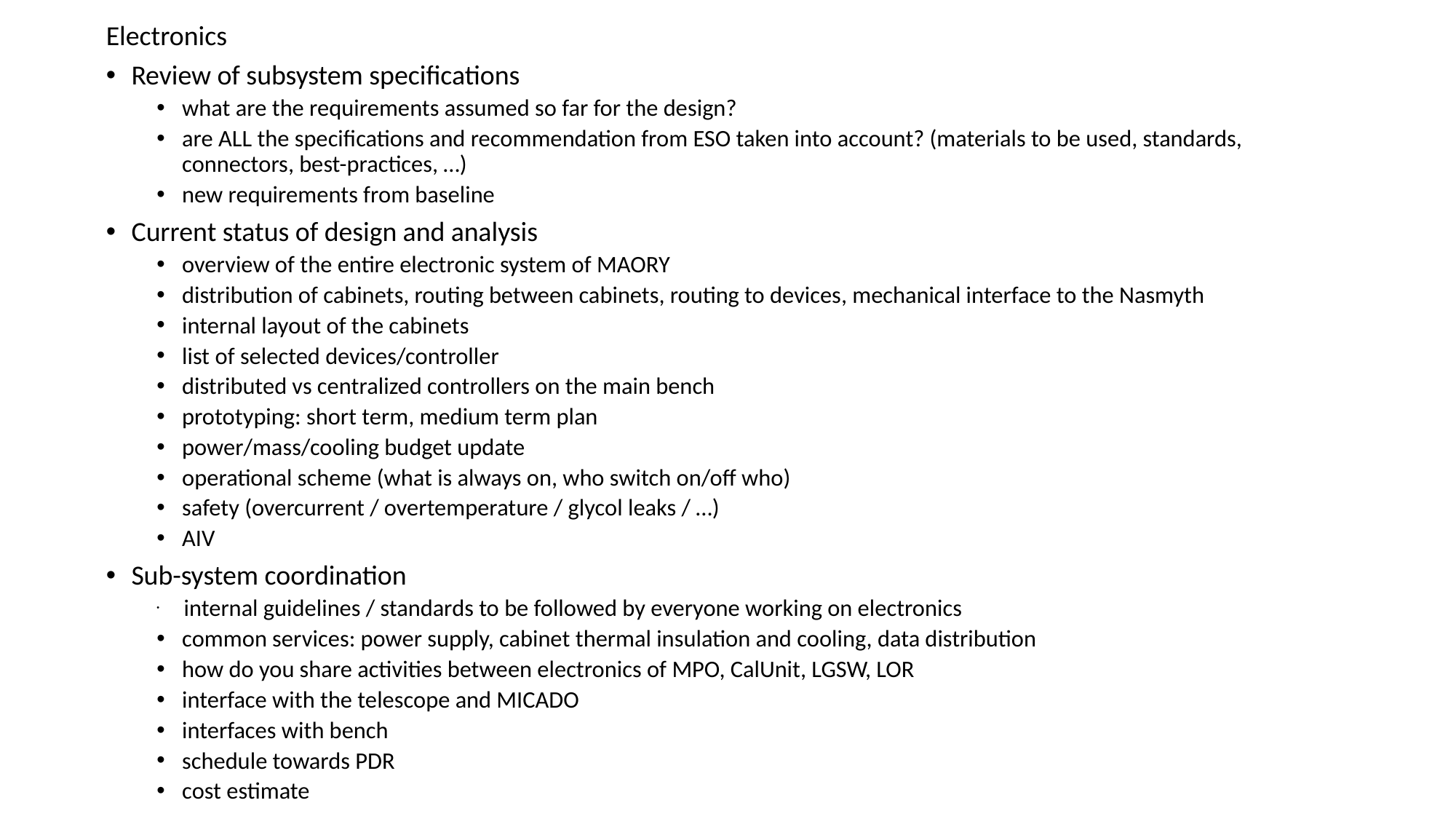

Electronics
Review of subsystem specifications
what are the requirements assumed so far for the design?
are ALL the specifications and recommendation from ESO taken into account? (materials to be used, standards, connectors, best-practices, …)
new requirements from baseline
Current status of design and analysis
overview of the entire electronic system of MAORY
distribution of cabinets, routing between cabinets, routing to devices, mechanical interface to the Nasmyth
internal layout of the cabinets
list of selected devices/controller
distributed vs centralized controllers on the main bench
prototyping: short term, medium term plan
power/mass/cooling budget update
operational scheme (what is always on, who switch on/off who)
safety (overcurrent / overtemperature / glycol leaks / …)
AIV
Sub-system coordination
 internal guidelines / standards to be followed by everyone working on electronics
common services: power supply, cabinet thermal insulation and cooling, data distribution
how do you share activities between electronics of MPO, CalUnit, LGSW, LOR
interface with the telescope and MICADO
interfaces with bench
schedule towards PDR
cost estimate